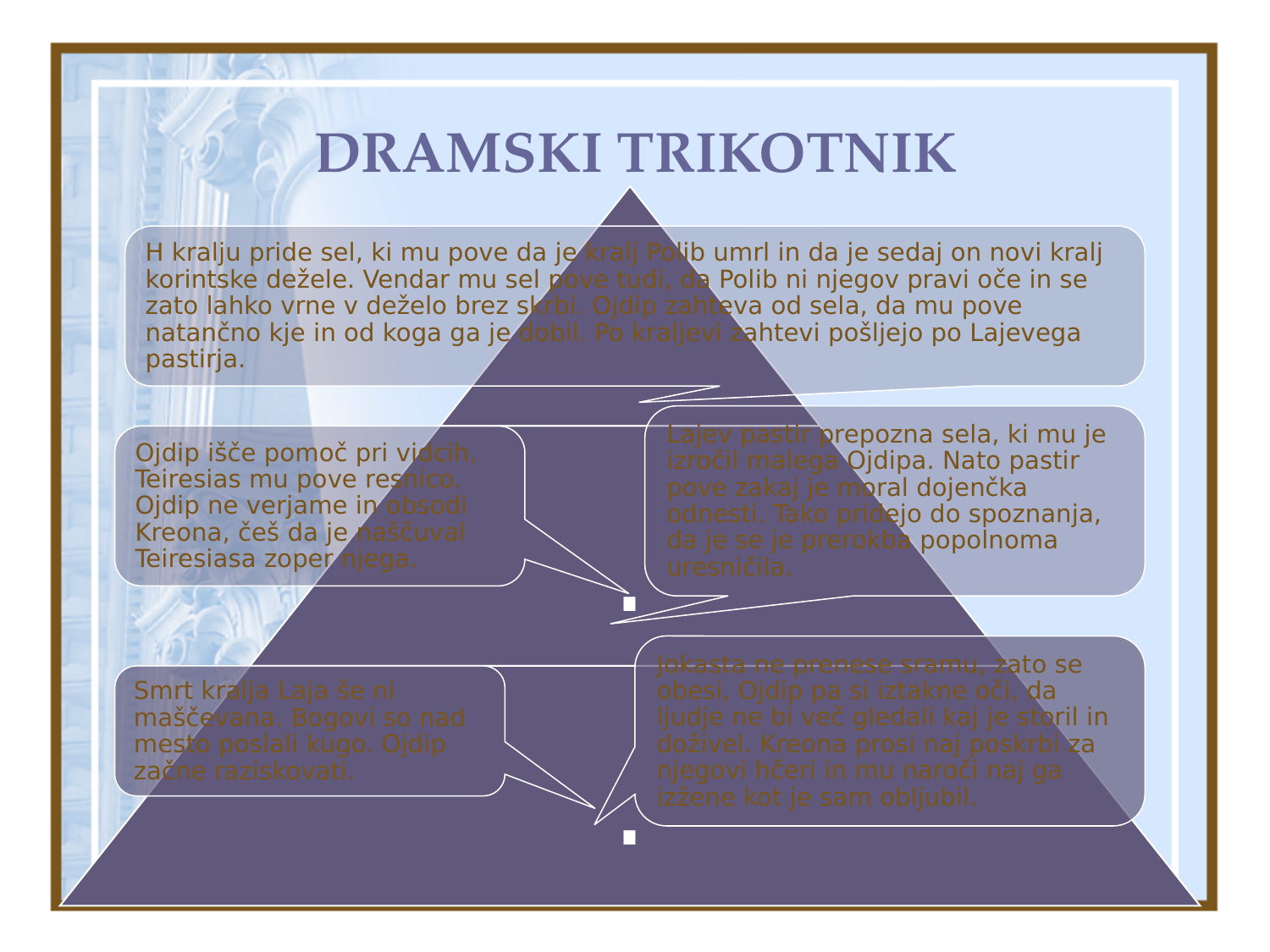

# DRAMSKI TRIKOTNIK

.
.
H kralju pride sel, ki mu pove da je kralj Polib umrl in da je sedaj on novi kralj korintske dežele. Vendar mu sel pove tudi, da Polib ni njegov pravi oče in se zato lahko vrne v deželo brez skrbi. Ojdip zahteva od sela, da mu pove natančno kje in od koga ga je dobil. Po kraljevi zahtevi pošljejo po Lajevega pastirja.

Lajev pastir prepozna sela, ki mu je izročil malega Ojdipa. Nato pastir pove zakaj je moral dojenčka odnesti. Tako pridejo do spoznanja, da je se je prerokba popolnoma uresničila.

Ojdip išče pomoč pri vidcih, Teiresias mu pove resnico. Ojdip ne verjame in obsodi Kreona, češ da je naščuval Teiresiasa zoper njega.
Jokasta ne prenese sramu, zato se obesi, Ojdip pa si iztakne oči, da ljudje ne bi več gledali kaj je storil in doživel. Kreona prosi naj poskrbi za njegovi hčeri in mu naroči naj ga izžene kot je sam obljubil.
Smrt kralja Laja še ni maščevana. Bogovi so nad mesto poslali kugo. Ojdip začne raziskovati.